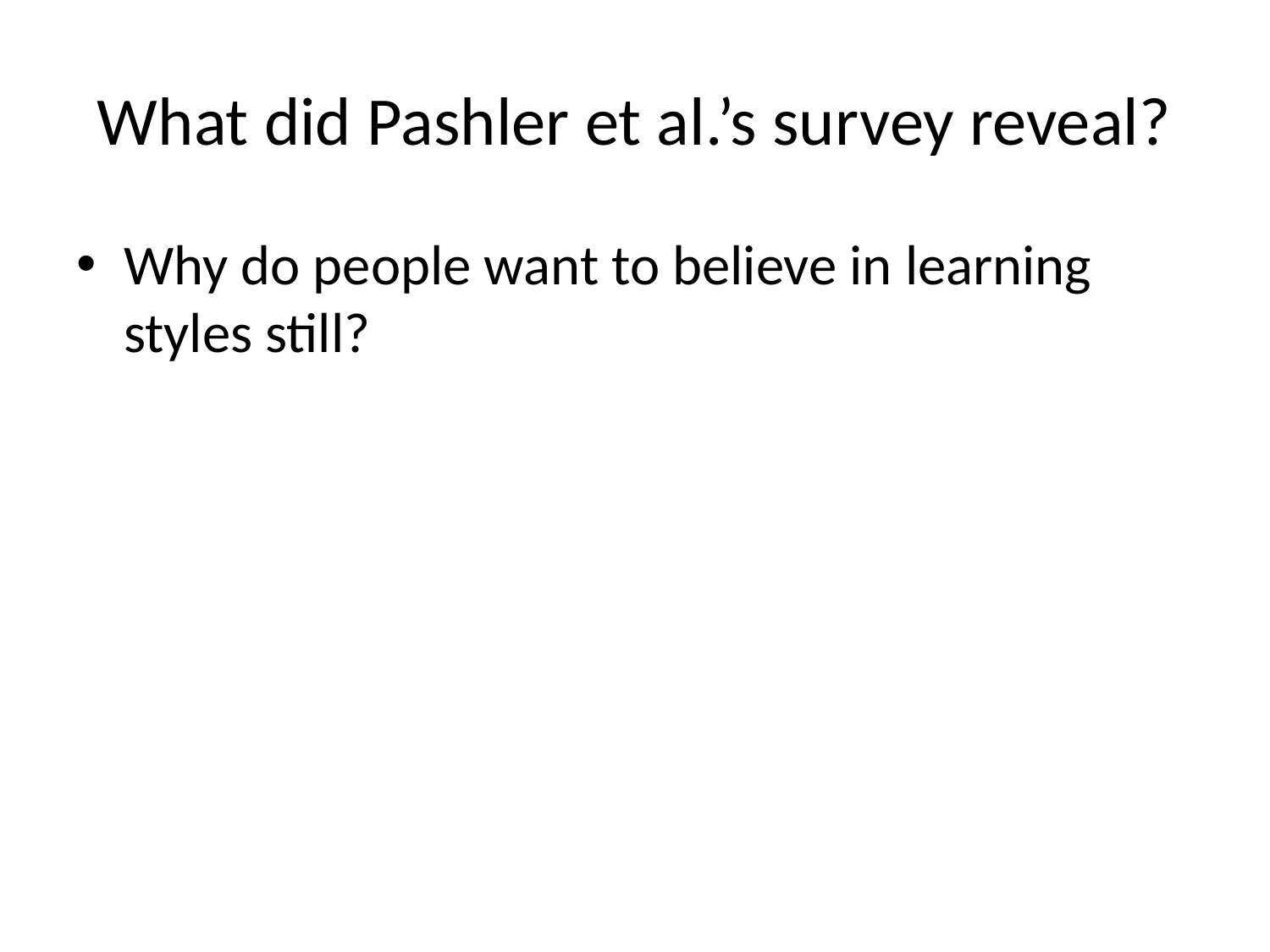

# What did Pashler et al.’s survey reveal?
Why do people want to believe in learning styles still?